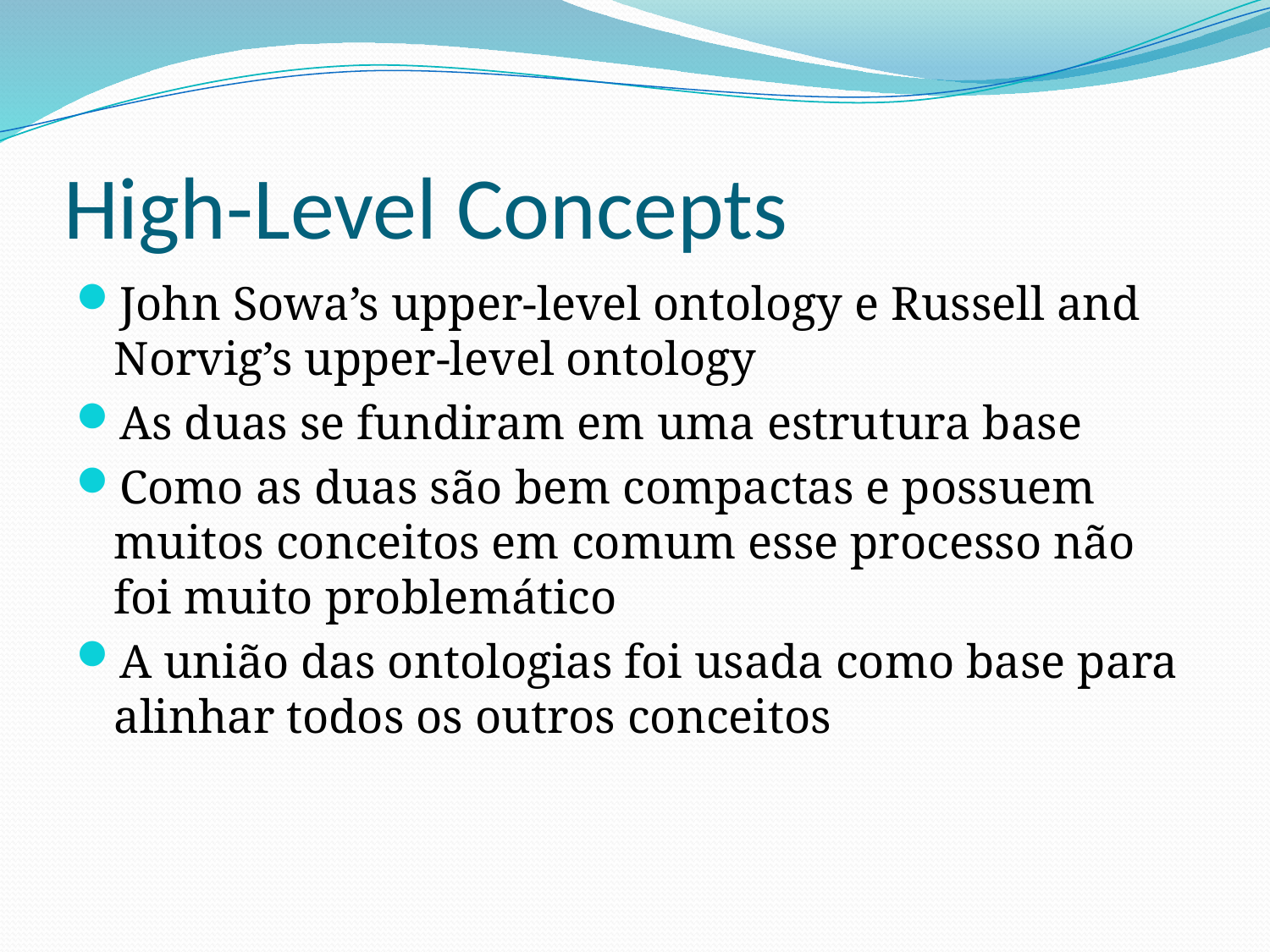

# High-Level Concepts
John Sowa’s upper-level ontology e Russell and Norvig’s upper-level ontology
As duas se fundiram em uma estrutura base
Como as duas são bem compactas e possuem muitos conceitos em comum esse processo não foi muito problemático
A união das ontologias foi usada como base para alinhar todos os outros conceitos